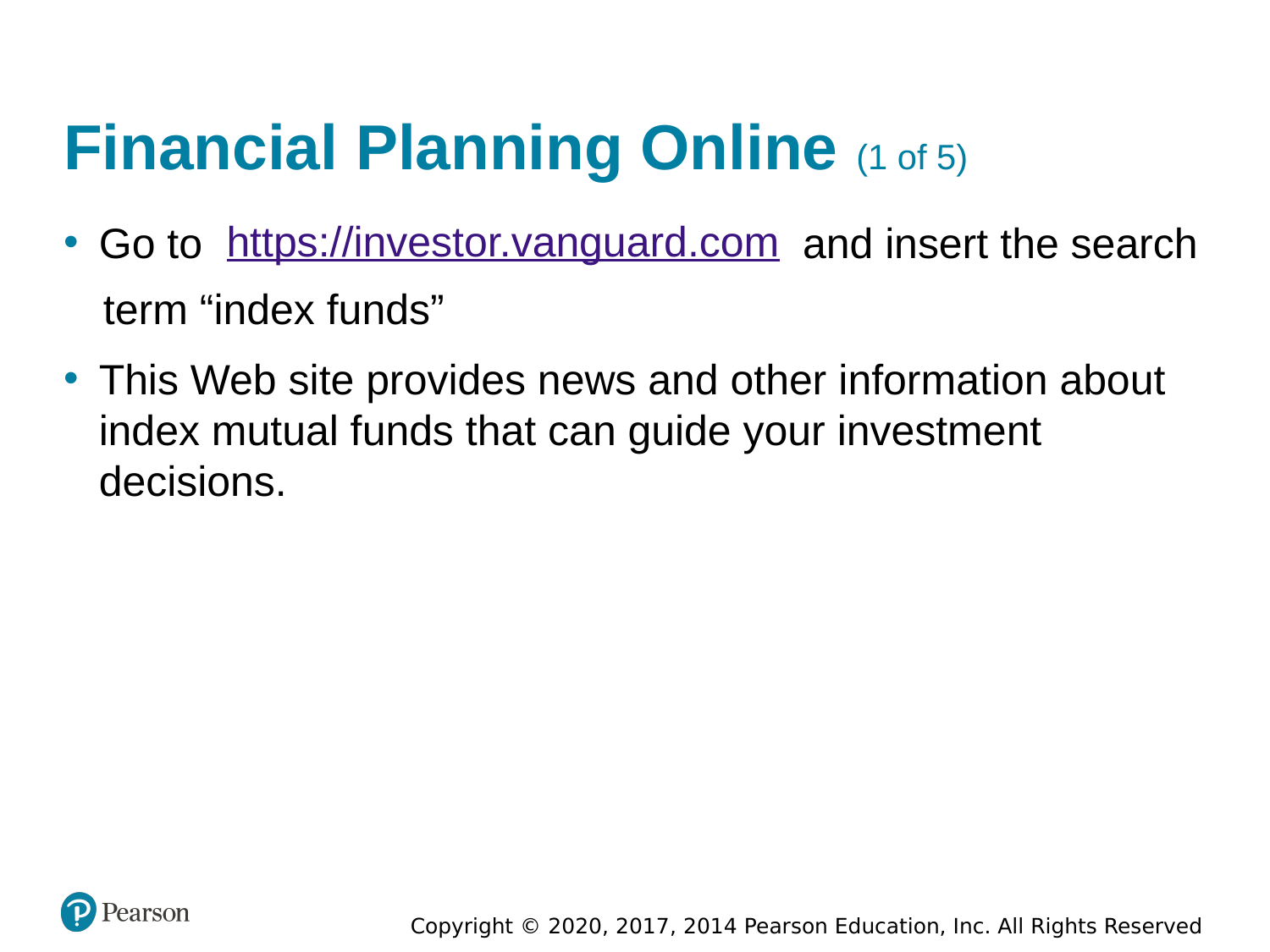

# Financial Planning Online (1 of 5)
https://investor.vanguard.com
and insert the search
Go to
term “index funds”
This Web site provides news and other information about index mutual funds that can guide your investment decisions.